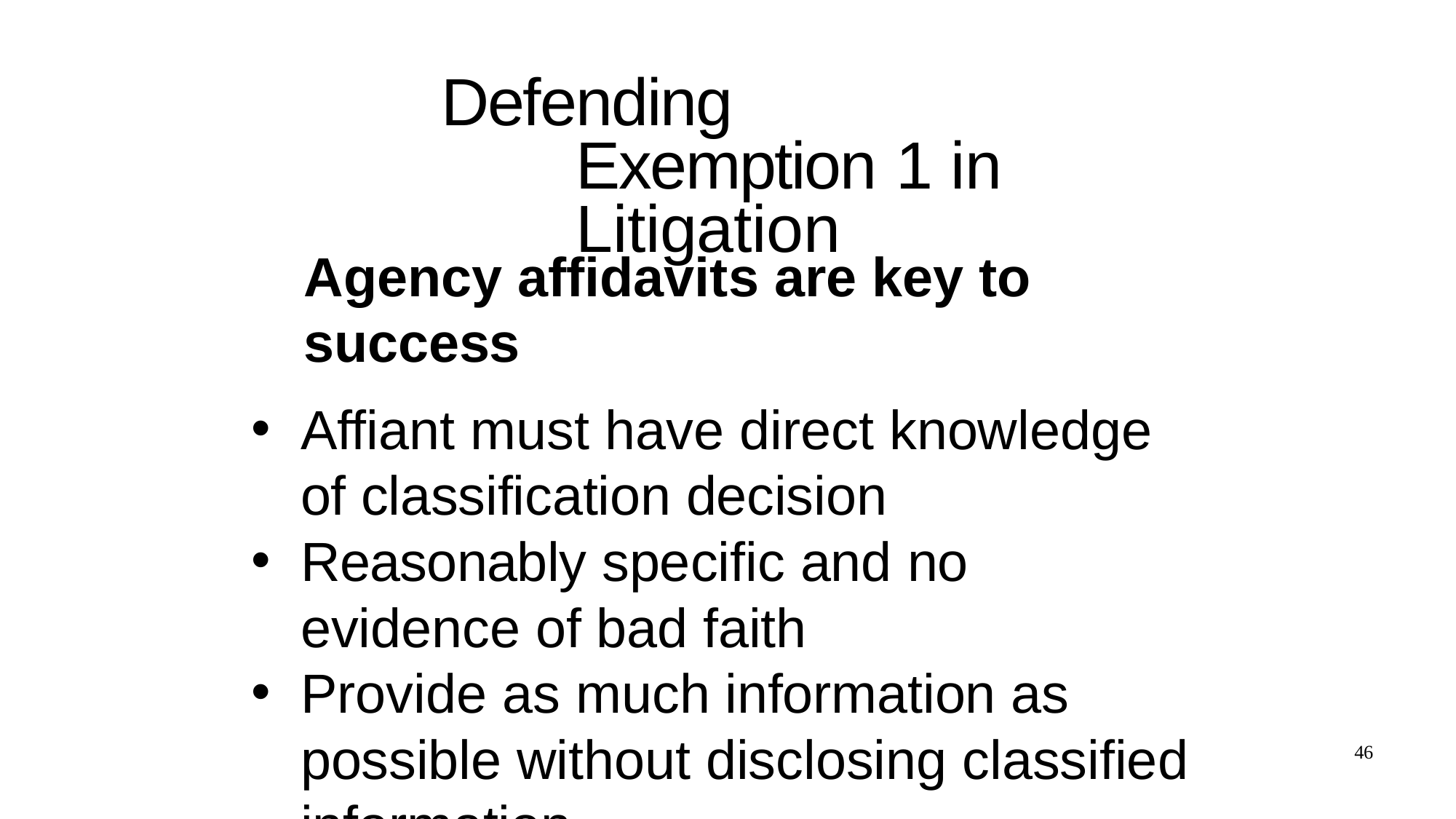

# Defending Exemption 1 in Litigation
Agency affidavits are key to success
Affiant must have direct knowledge of classification decision
Reasonably specific and no evidence of bad faith
Provide as much information as possible without disclosing classified information
46